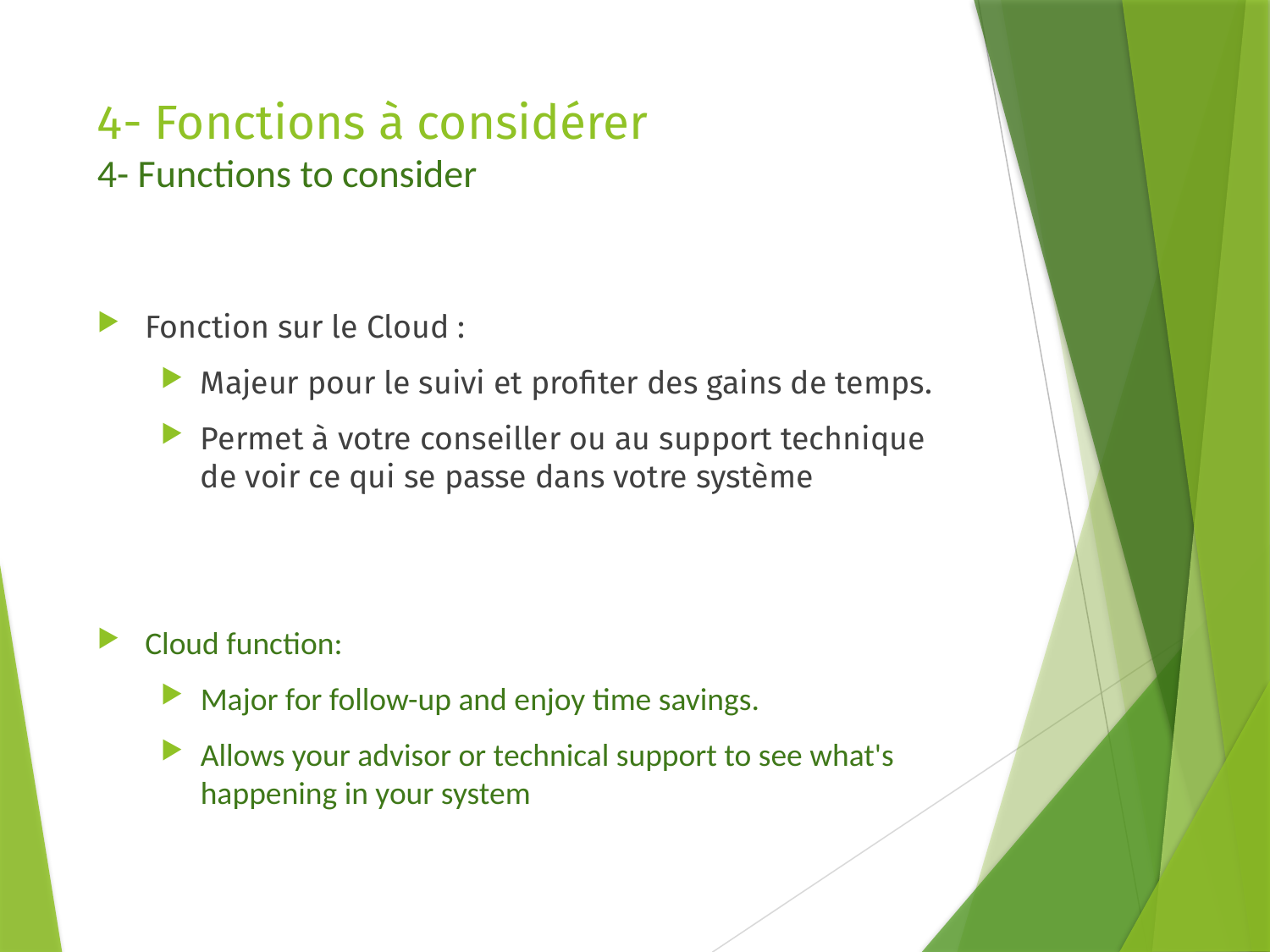

# 4- Fonctions à considérer 4- Functions to consider
Fonction sur le Cloud :
Majeur pour le suivi et profiter des gains de temps.
Permet à votre conseiller ou au support technique de voir ce qui se passe dans votre système

Cloud function:
Major for follow-up and enjoy time savings.
Allows your advisor or technical support to see what's happening in your system